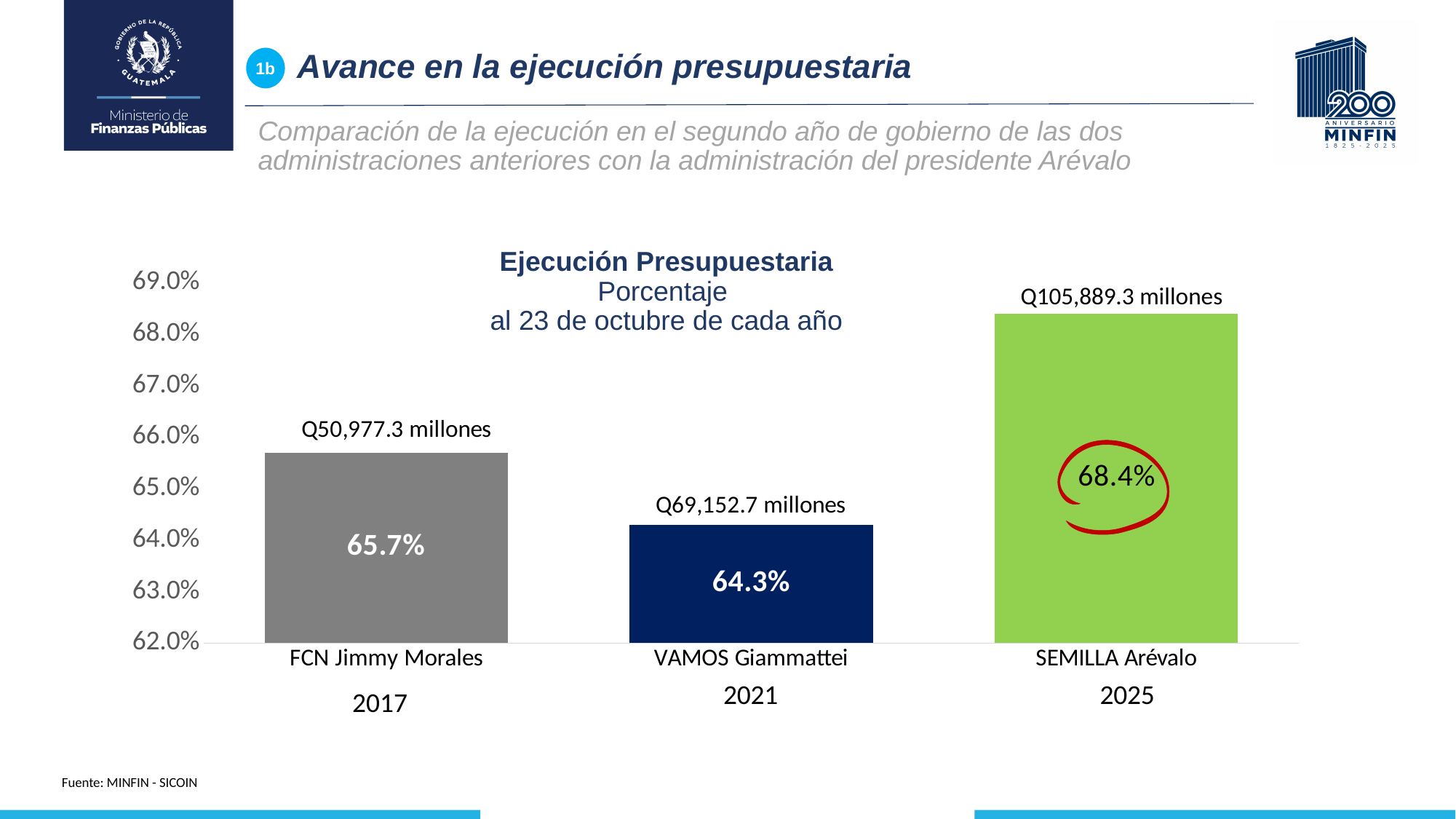

Avance en la ejecución presupuestaria
1b
Comparación de la ejecución en el segundo año de gobierno de las dos administraciones anteriores con la administración del presidente Arévalo
Ejecución Presupuestaria
Porcentaje
al 23 de octubre de cada año

### Chart

| Category | Comercio Exterior |
|---|---|
| FCN Jimmy Morales | 0.657 |
| VAMOS Giammattei | 0.643 |
| SEMILLA Arévalo | 0.684 |
Q105,889.3 millones

2017
Fuente: MINFIN - SICOIN